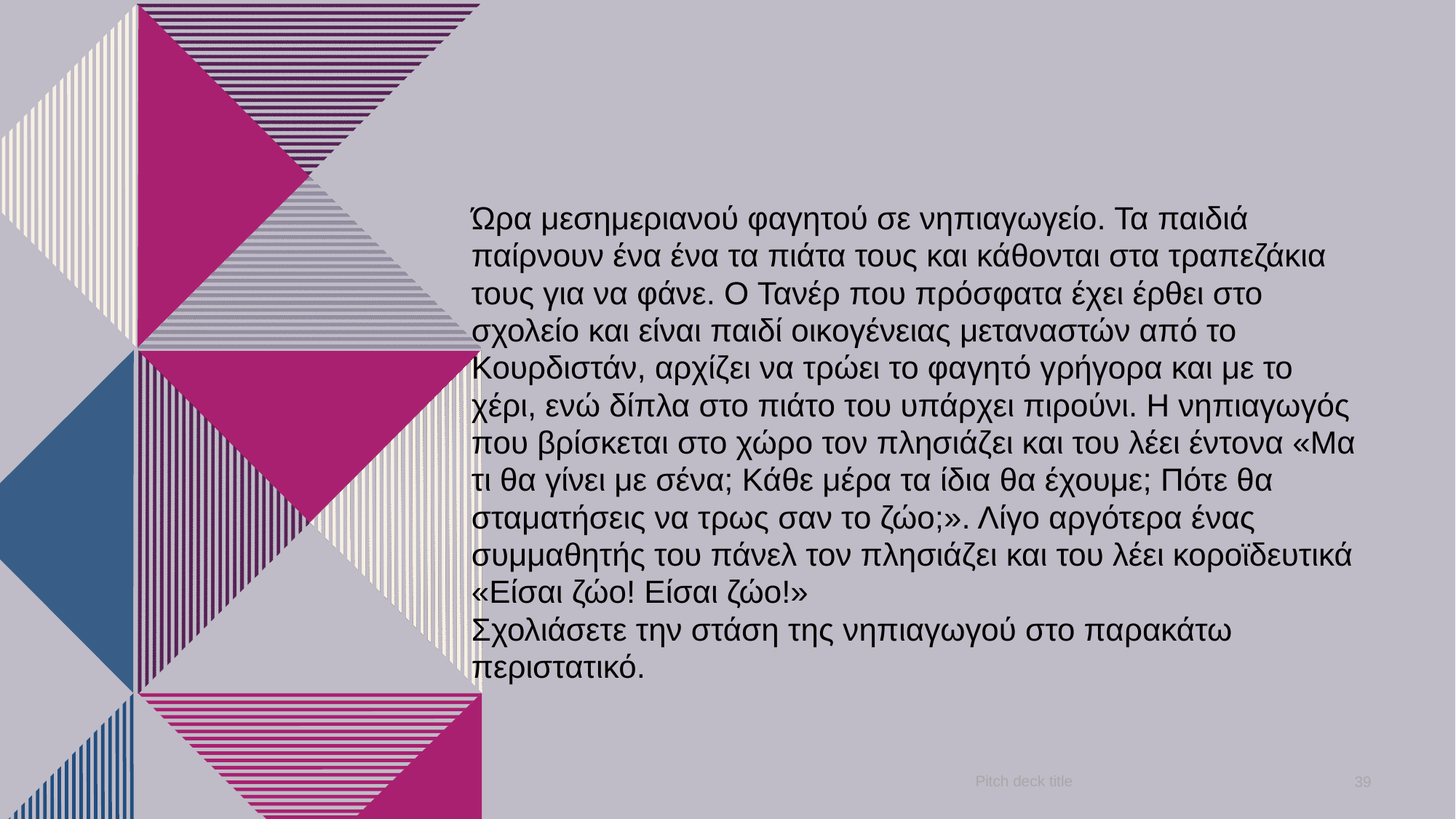

#
Ώρα μεσημεριανού φαγητού σε νηπιαγωγείο. Τα παιδιά παίρνουν ένα ένα τα πιάτα τους και κάθονται στα τραπεζάκια τους για να φάνε. Ο Τανέρ που πρόσφατα έχει έρθει στο σχολείο και είναι παιδί οικογένειας μεταναστών από το Κουρδιστάν, αρχίζει να τρώει το φαγητό γρήγορα και με το χέρι, ενώ δίπλα στο πιάτο του υπάρχει πιρούνι. Η νηπιαγωγός που βρίσκεται στο χώρο τον πλησιάζει και του λέει έντονα «Μα τι θα γίνει με σένα; Κάθε μέρα τα ίδια θα έχουμε; Πότε θα σταματήσεις να τρως σαν το ζώο;». Λίγο αργότερα ένας συμμαθητής του πάνελ τον πλησιάζει και του λέει κοροϊδευτικά «Είσαι ζώο! Είσαι ζώο!»
Σχολιάσετε την στάση της νηπιαγωγού στο παρακάτω περιστατικό.

Pitch deck title
39